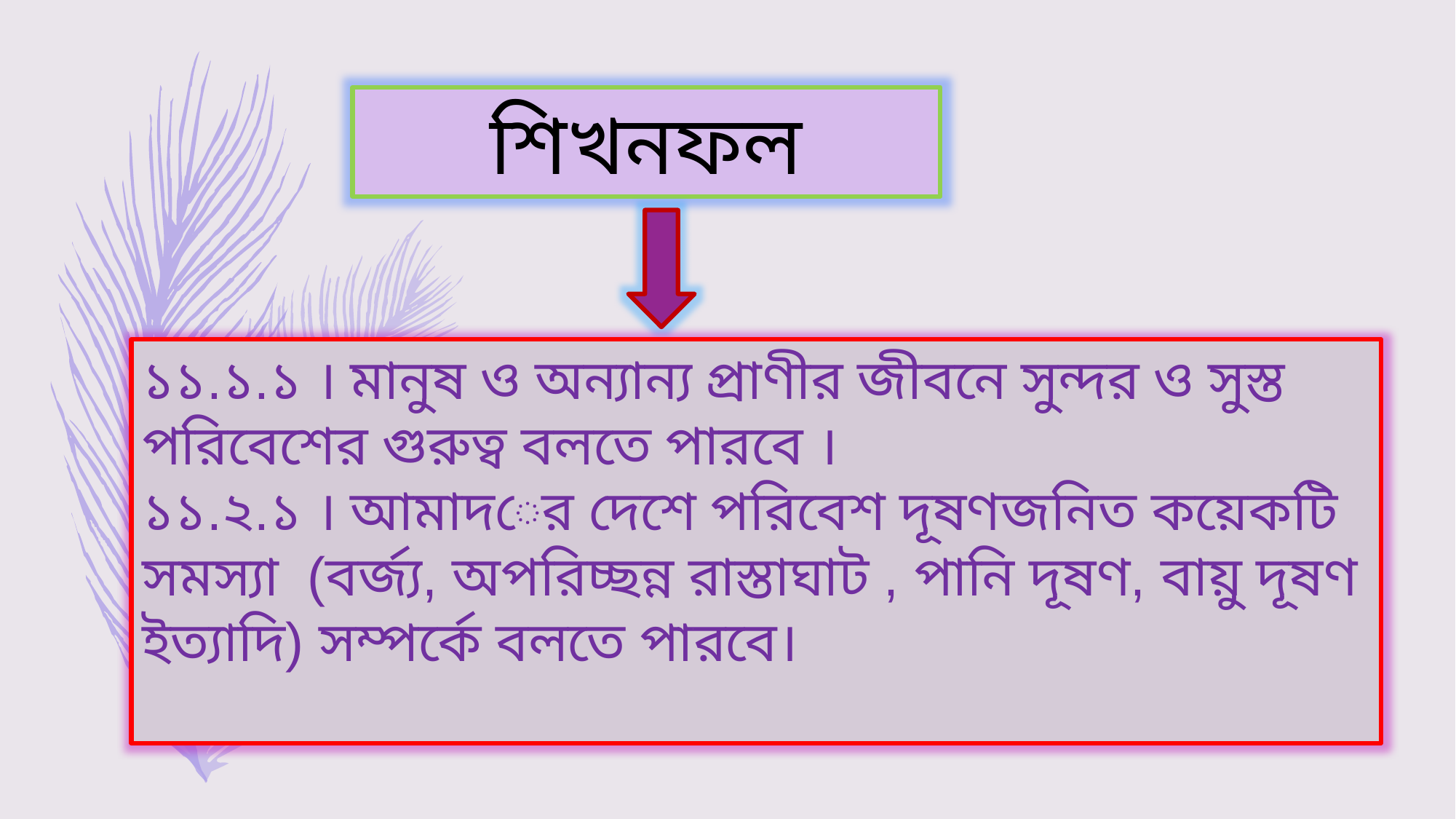

শিখনফল

১১.১.১ । মানুষ ও অন্যান্য প্রাণীর জীবনে সুন্দর ও সুস্ত পরিবেশের গুরুত্ব বলতে পারবে ।
১১.২.১ । আমাদের দেশে পরিবেশ দূষণজনিত কয়েকটি সমস্যা  (বর্জ্য, অপরিচ্ছন্ন রাস্তাঘাট , পানি দূষণ, বায়ু দূষণ ইত্যাদি) সম্পর্কে বলতে পারবে।